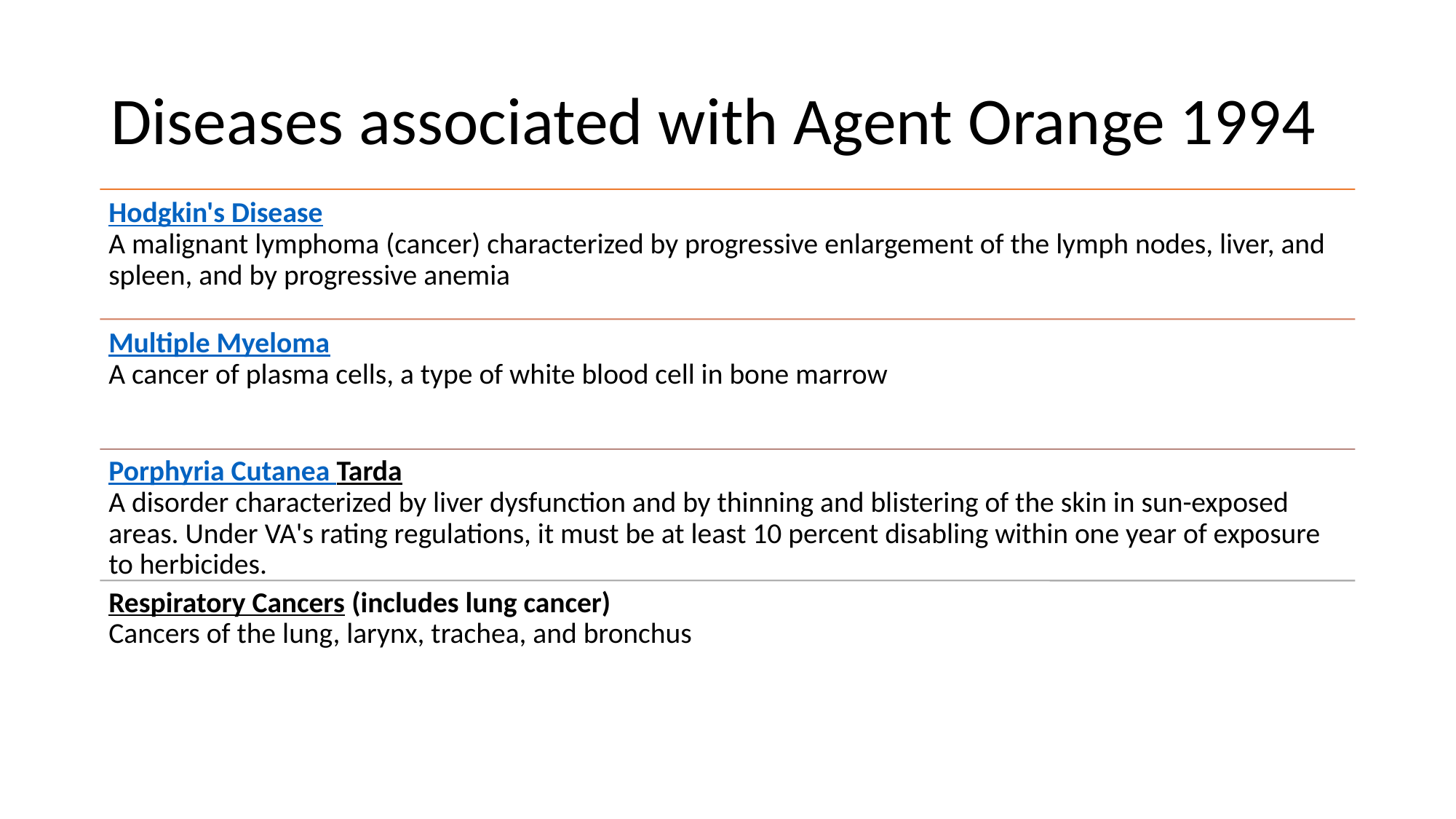

# Diseases associated with Agent Orange 1994
Hodgkin's Disease
A malignant lymphoma (cancer) characterized by progressive enlargement of the lymph nodes, liver, and spleen, and by progressive anemia
Multiple Myeloma
A cancer of plasma cells, a type of white blood cell in bone marrow
Porphyria Cutanea Tarda
A disorder characterized by liver dysfunction and by thinning and blistering of the skin in sun-exposed areas. Under VA's rating regulations, it must be at least 10 percent disabling within one year of exposure to herbicides.
Respiratory Cancers (includes lung cancer)
Cancers of the lung, larynx, trachea, and bronchus